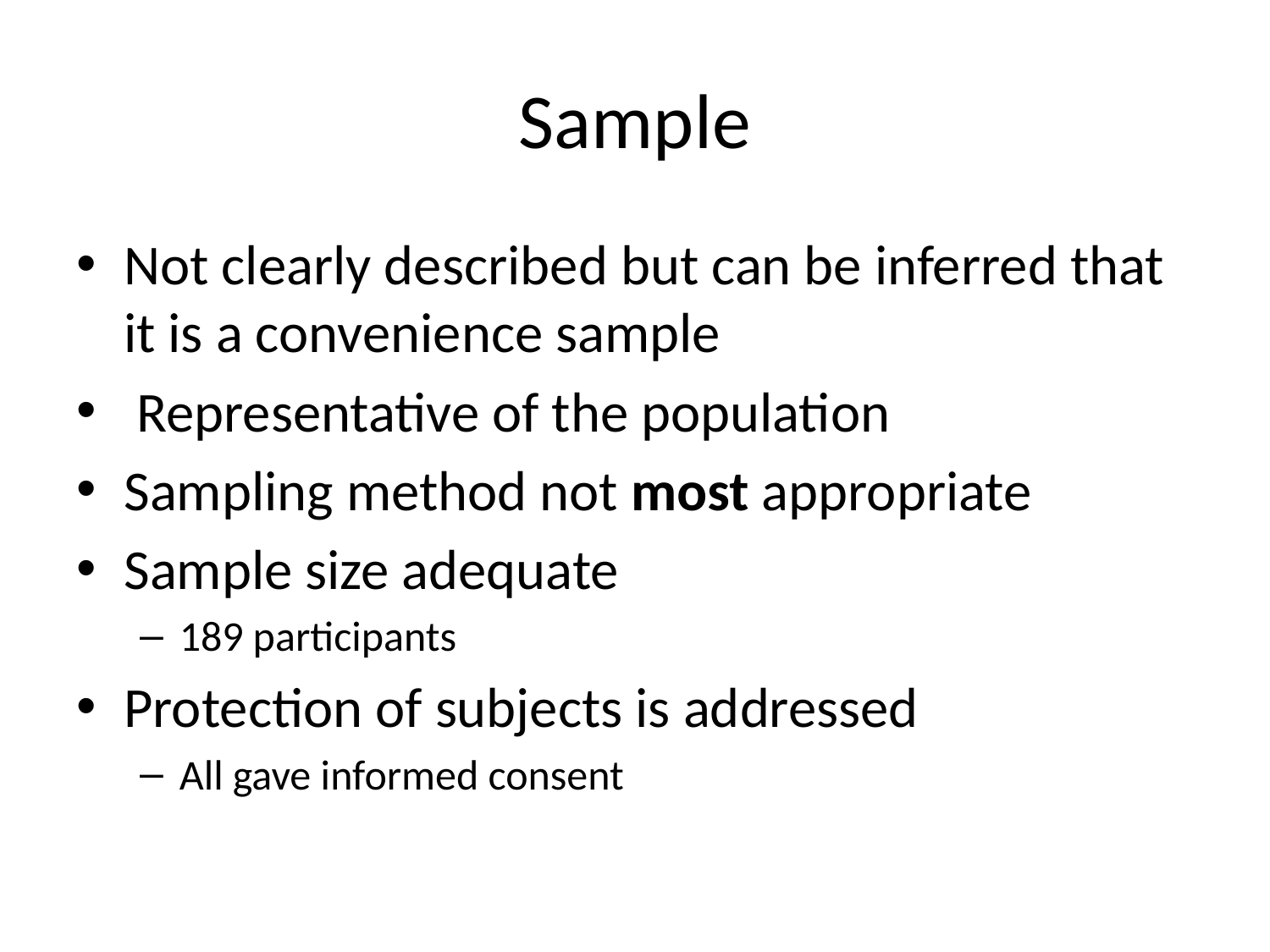

# Sample
Not clearly described but can be inferred that it is a convenience sample
 Representative of the population
Sampling method not most appropriate
Sample size adequate
189 participants
Protection of subjects is addressed
All gave informed consent